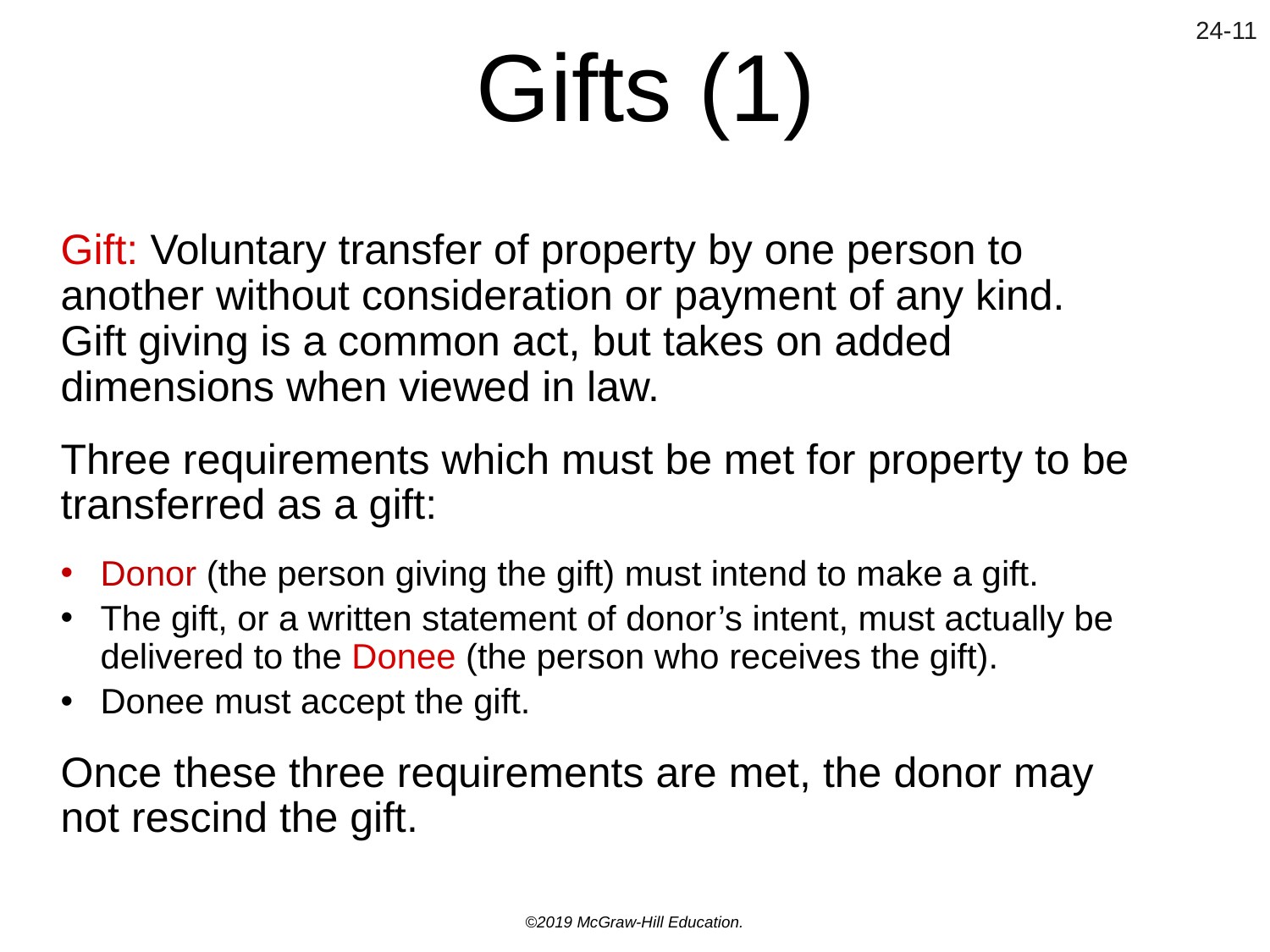

# Gifts (1)
Gift: Voluntary transfer of property by one person to another without consideration or payment of any kind. Gift giving is a common act, but takes on added dimensions when viewed in law.
Three requirements which must be met for property to be transferred as a gift:
Donor (the person giving the gift) must intend to make a gift.
The gift, or a written statement of donor’s intent, must actually be delivered to the Donee (the person who receives the gift).
Donee must accept the gift.
Once these three requirements are met, the donor may not rescind the gift.